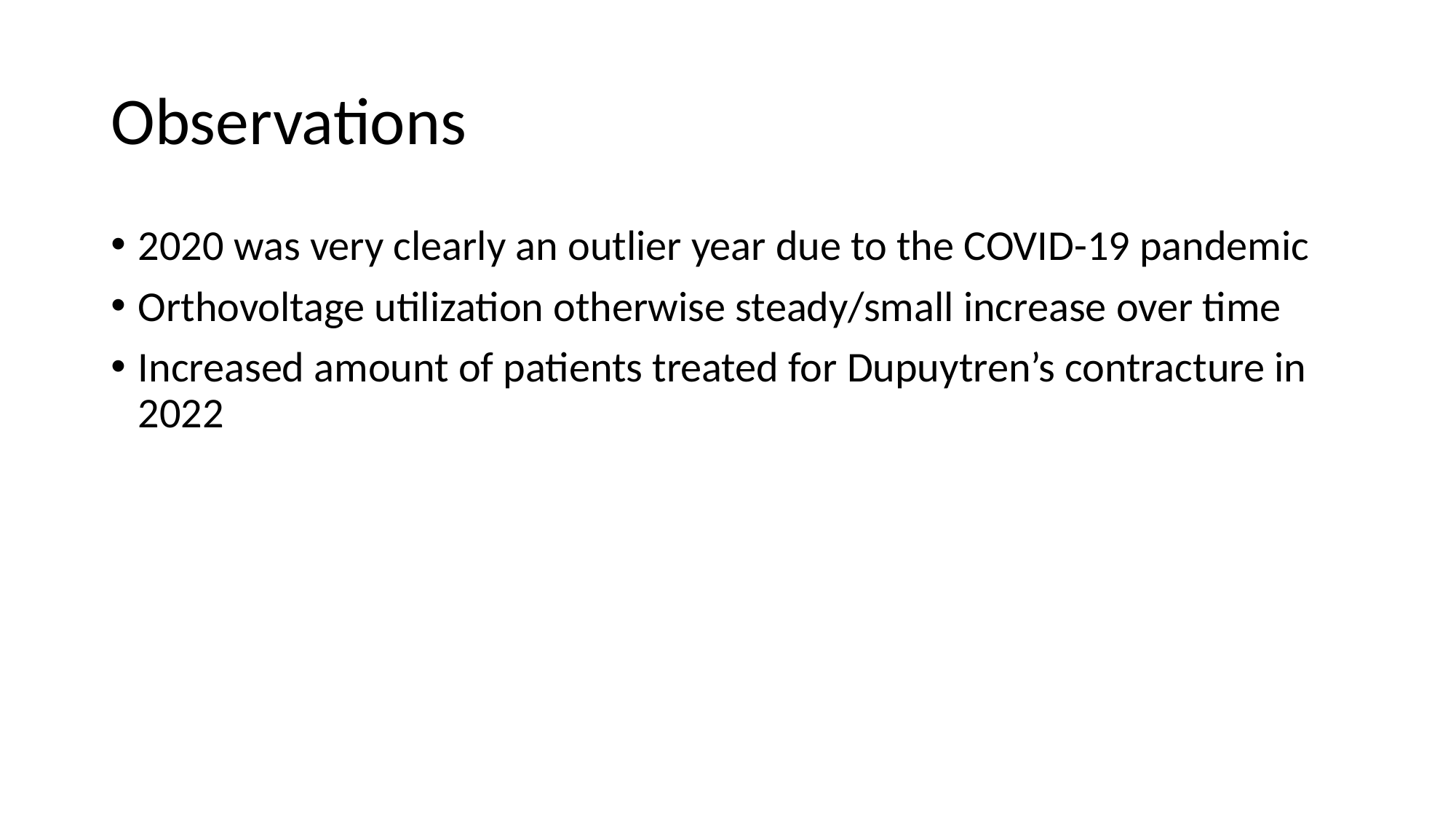

# Observations
2020 was very clearly an outlier year due to the COVID-19 pandemic
Orthovoltage utilization otherwise steady/small increase over time
Increased amount of patients treated for Dupuytren’s contracture in 2022